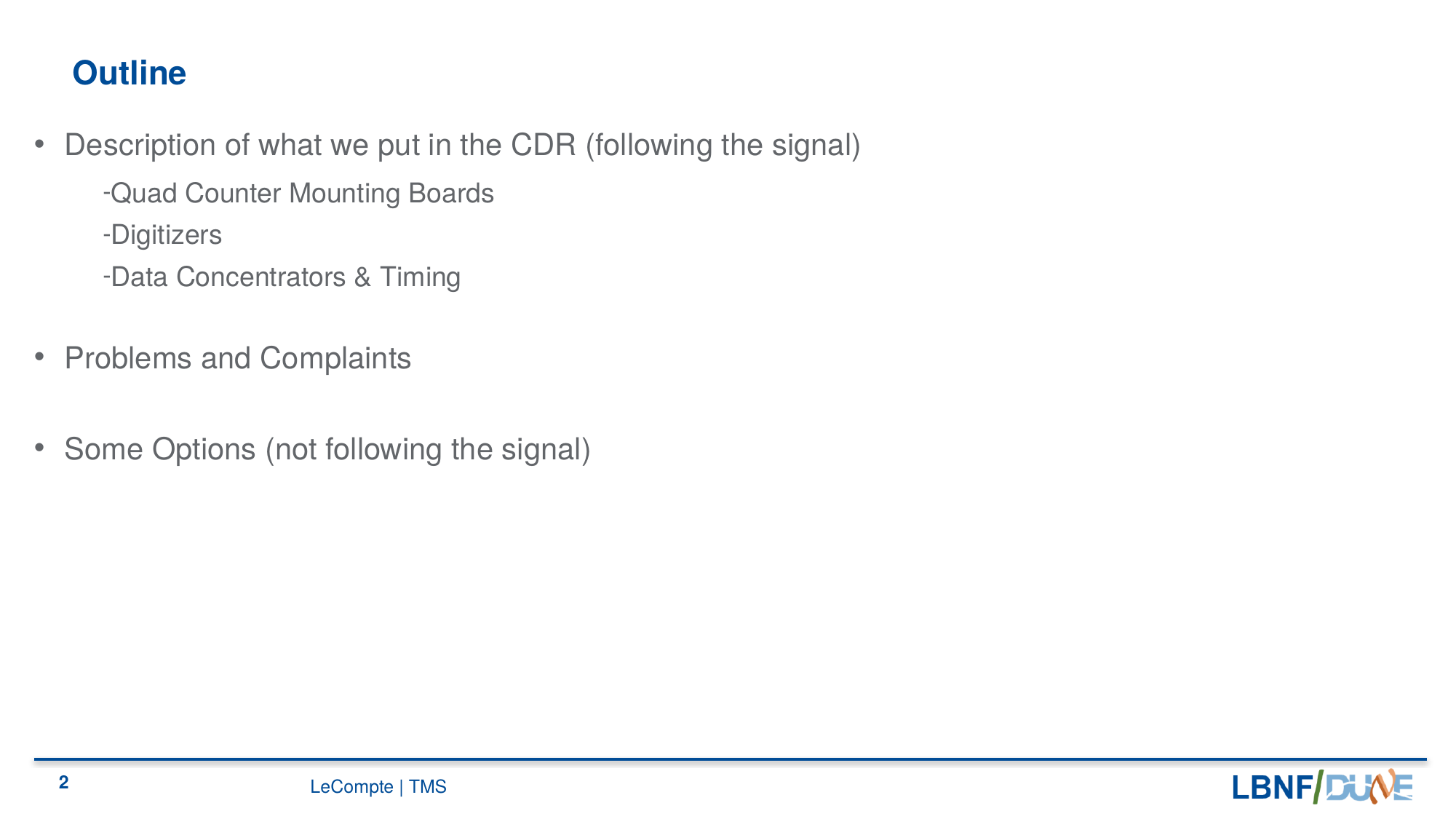

# Outline
Description of what we put in the CDR (following the signal)
Quad Counter Mounting Boards
Digitizers
Data Concentrators & Timing
Problems and Complaints
Some Options (not following the signal)

2
LeCompte | TMS